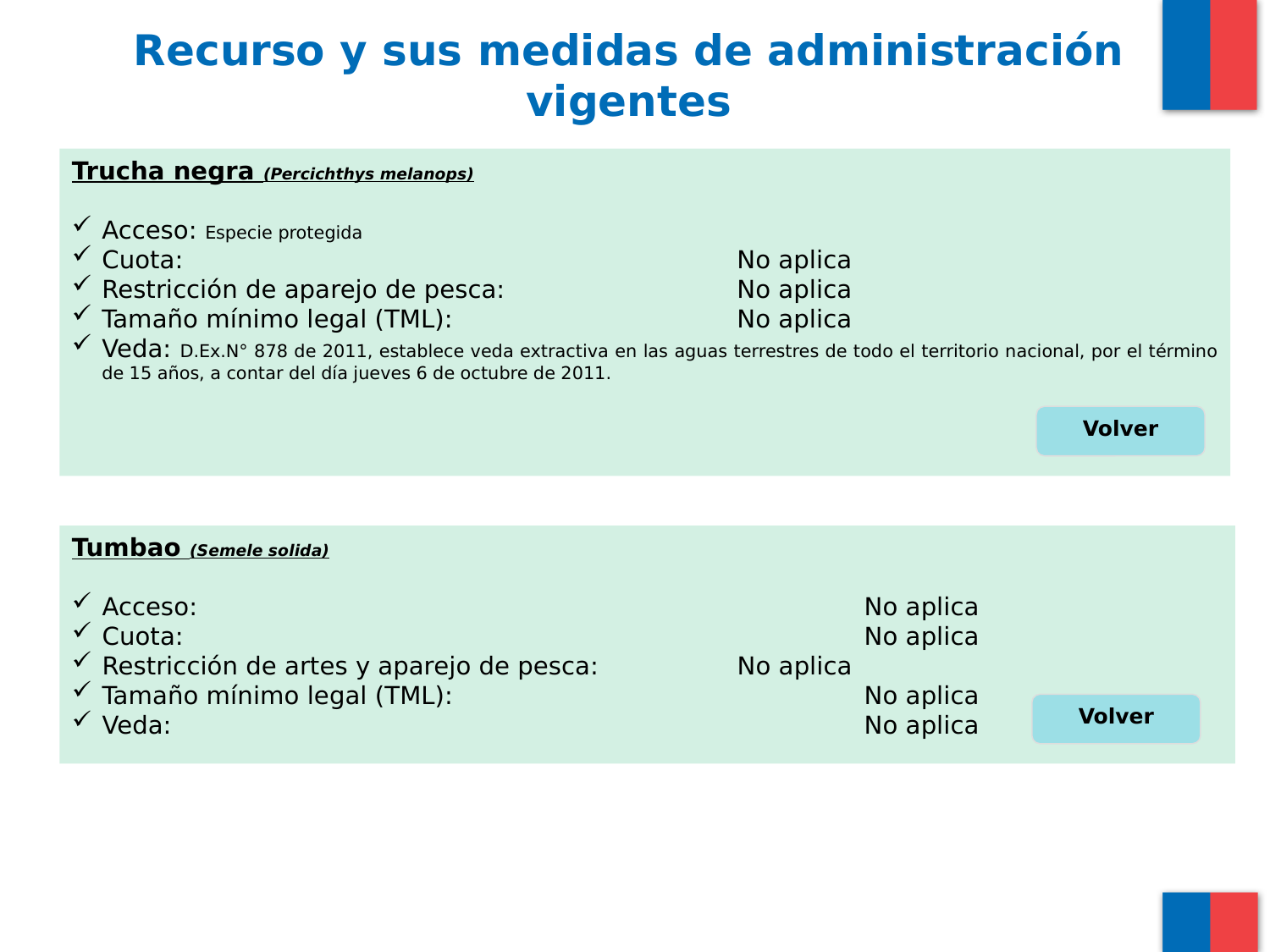

# Recurso y sus medidas de administración vigentes
Trucha negra (Percichthys melanops)

Acceso: Especie protegida
Cuota: 				 	No aplica
Restricción de aparejo de pesca: 		No aplica
Tamaño mínimo legal (TML):	 		No aplica
Veda: D.Ex.N° 878 de 2011, establece veda extractiva en las aguas terrestres de todo el territorio nacional, por el término de 15 años, a contar del día jueves 6 de octubre de 2011.

Volver
Tumbao (Semele solida)

Acceso: 						No aplica
Cuota:						No aplica
Restricción de artes y aparejo de pesca:		No aplica
Tamaño mínimo legal (TML):				No aplica
Veda: 						No aplica

Volver